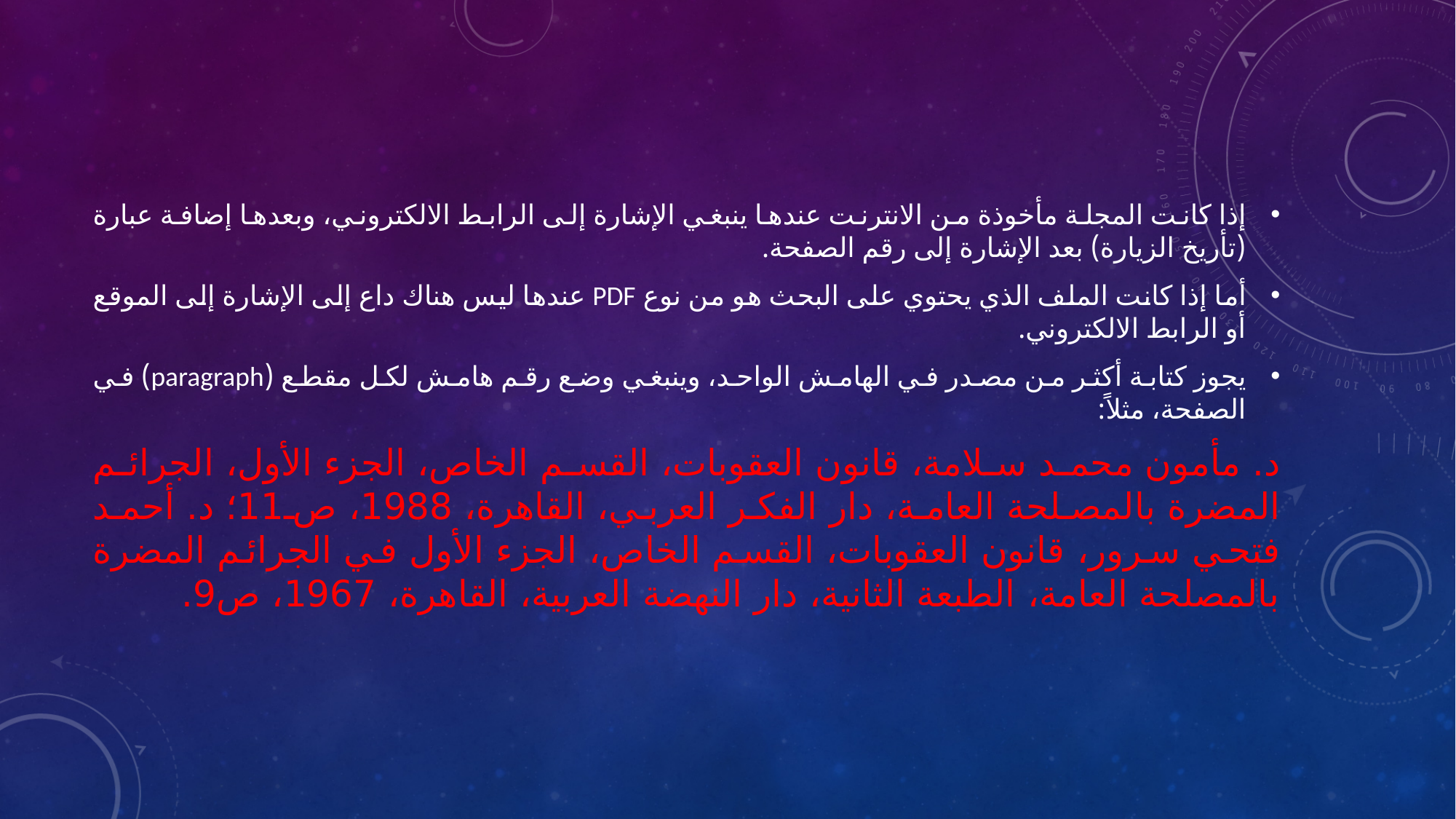

إذا كانت المجلة مأخوذة من الانترنت عندها ينبغي الإشارة إلى الرابط الالكتروني، وبعدها إضافة عبارة (تأريخ الزيارة) بعد الإشارة إلى رقم الصفحة.
أما إذا كانت الملف الذي يحتوي على البحث هو من نوع PDF عندها ليس هناك داع إلى الإشارة إلى الموقع أو الرابط الالكتروني.
يجوز كتابة أكثر من مصدر في الهامش الواحد، وينبغي وضع رقم هامش لكل مقطع (paragraph) في الصفحة، مثلاً:
د. مأمون محمد سلامة، قانون العقوبات، القسم الخاص، الجزء الأول، الجرائم المضرة بالمصلحة العامة، دار الفكر العربي، القاهرة، 1988، ص11؛ د. أحمد فتحي سرور، قانون العقوبات، القسم الخاص، الجزء الأول في الجرائم المضرة بالمصلحة العامة، الطبعة الثانية، دار النهضة العربية، القاهرة، 1967، ص9.